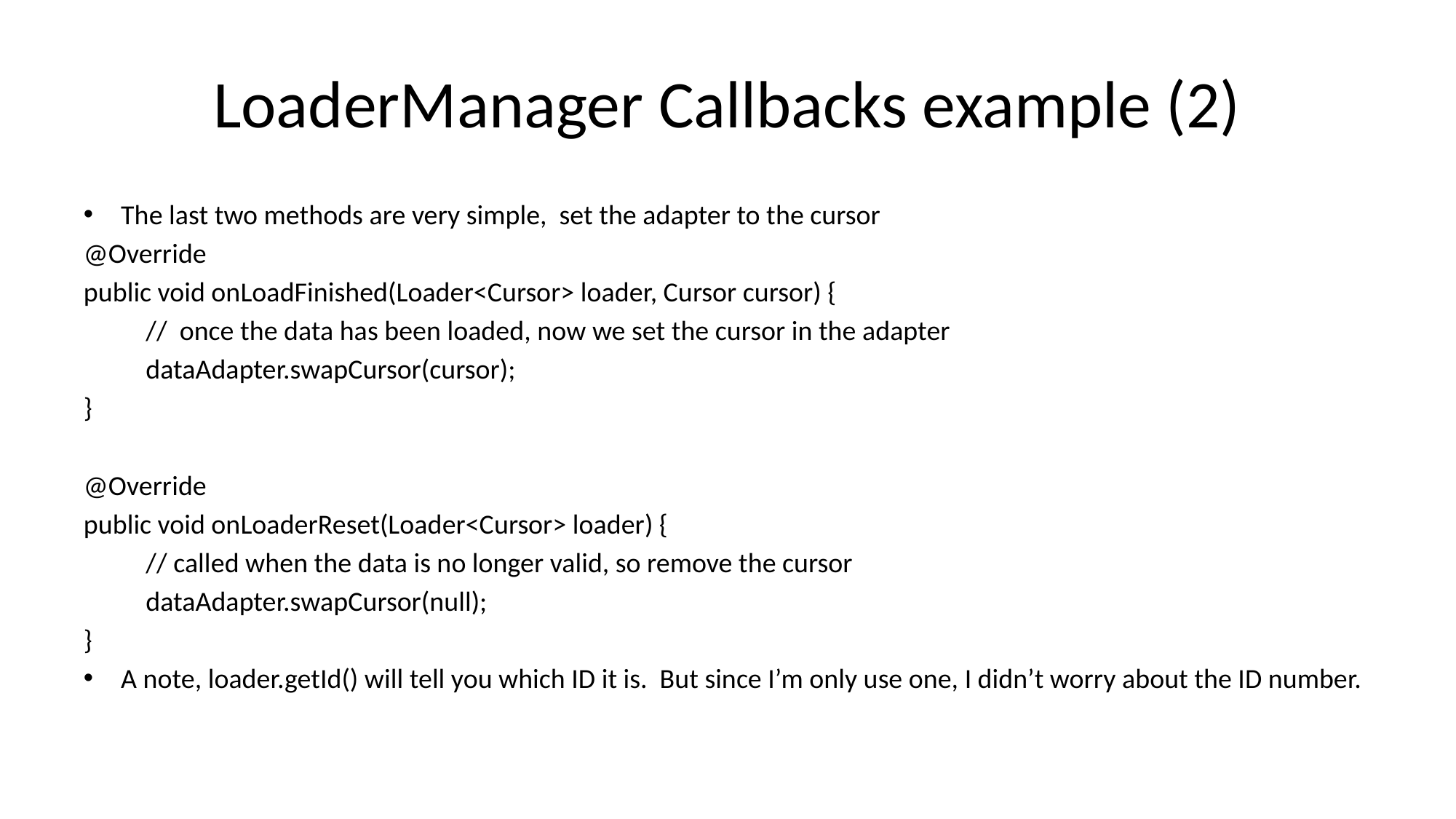

# LoaderManager Callbacks example (2)
The last two methods are very simple,  set the adapter to the cursor
@Override
public void onLoadFinished(Loader<Cursor> loader, Cursor cursor) {
	//  once the data has been loaded, now we set the cursor in the adapter
	dataAdapter.swapCursor(cursor);
}

@Override
public void onLoaderReset(Loader<Cursor> loader) {
	// called when the data is no longer valid, so remove the cursor
	dataAdapter.swapCursor(null);
}
A note, loader.getId() will tell you which ID it is.  But since I’m only use one, I didn’t worry about the ID number.